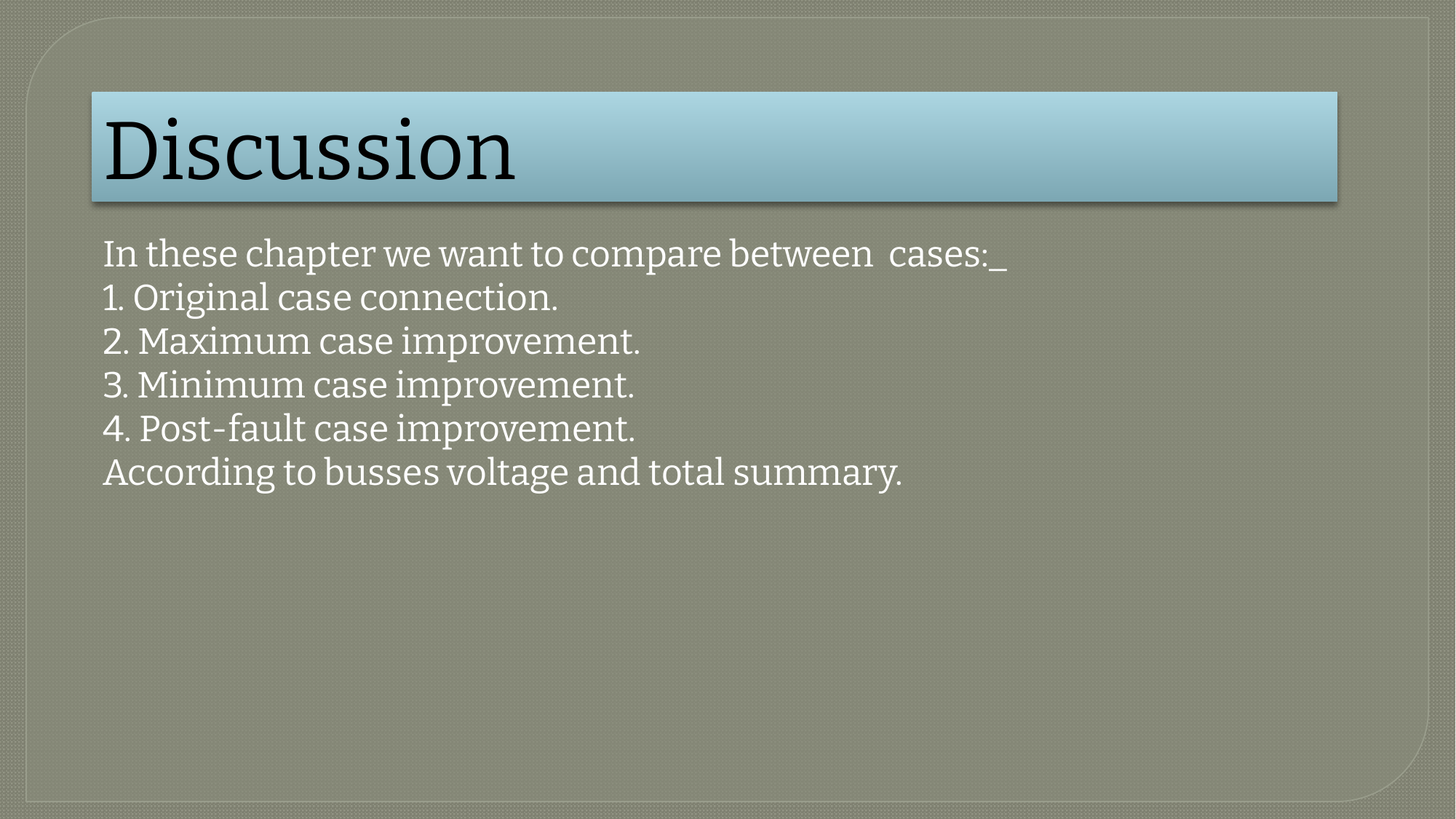

Discussion
In these chapter we want to compare between  cases:_
1. Original case connection.
2. Maximum case improvement.
3. Minimum case improvement.
4. Post-fault case improvement.
According to busses voltage and total summary.